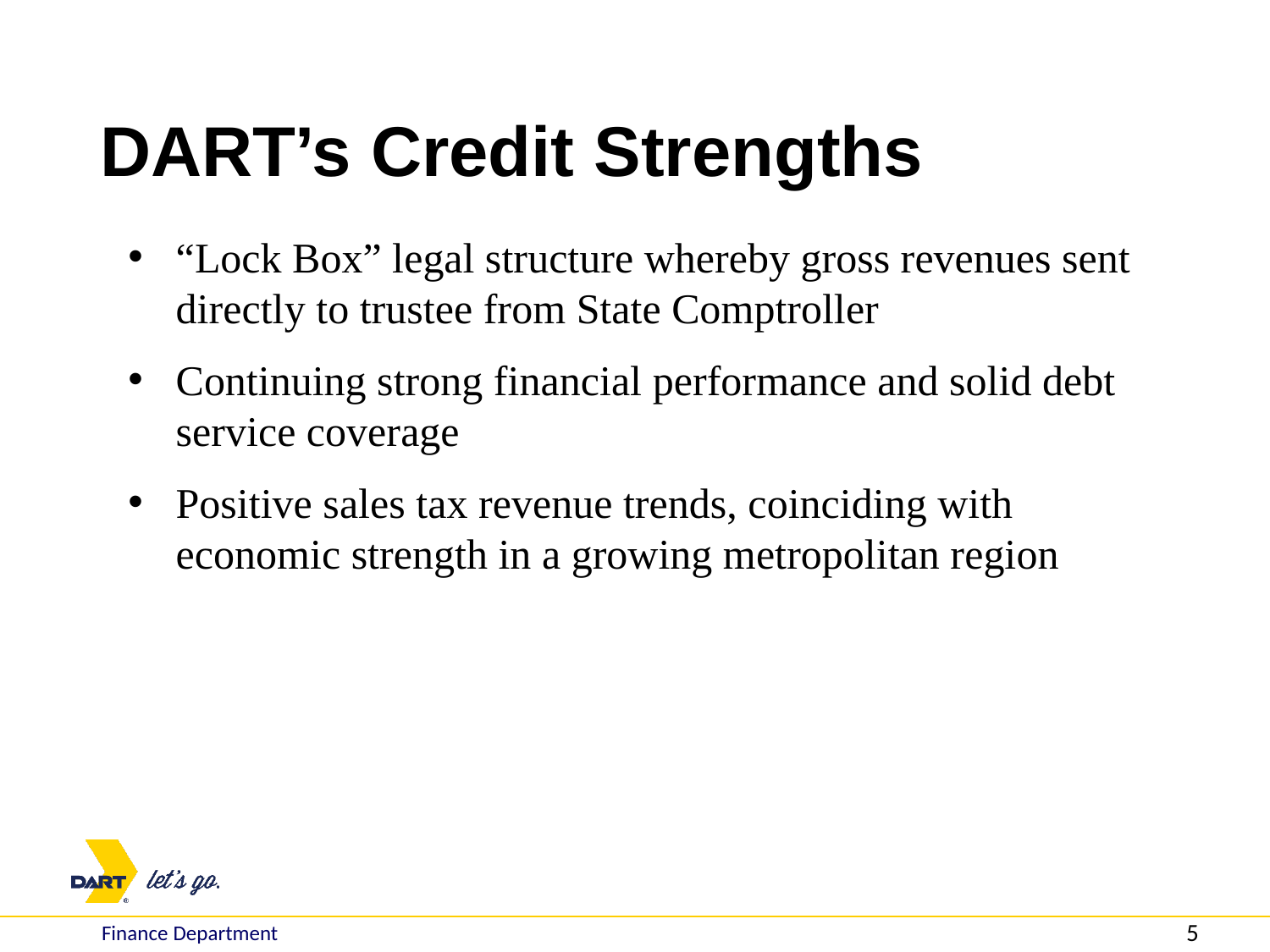

# DART’s Credit Strengths
“Lock Box” legal structure whereby gross revenues sent directly to trustee from State Comptroller
Continuing strong financial performance and solid debt service coverage
Positive sales tax revenue trends, coinciding with economic strength in a growing metropolitan region

Finance Department